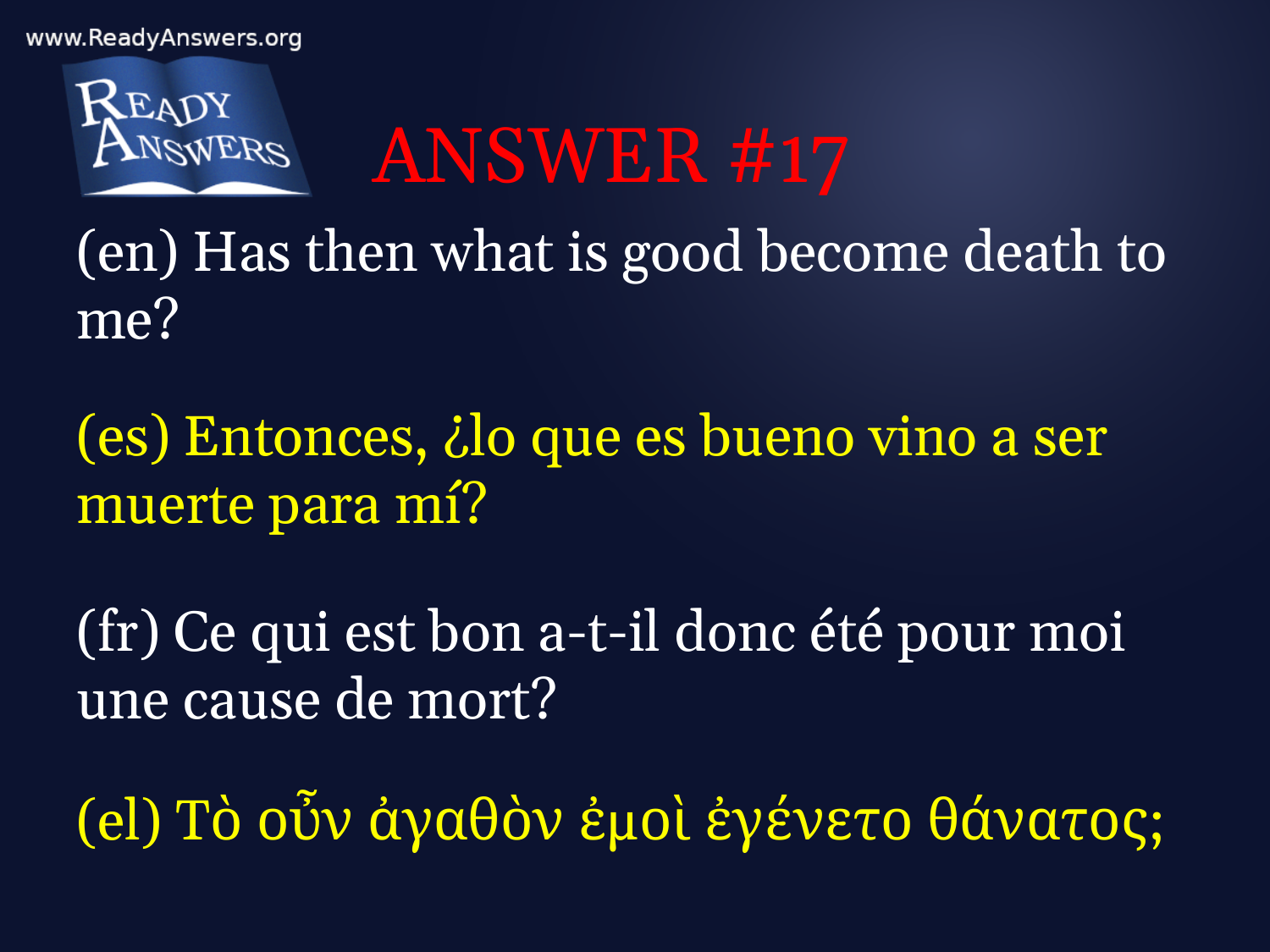

# ANSWER #17
(en) Has then what is good become death to me?
(es) Entonces, ¿lo que es bueno vino a ser muerte para mí?
(fr) Ce qui est bon a-t-il donc été pour moi une cause de mort?
(el) Τὸ οὖν ἀγαθὸν ἐμοὶ ἐγένετο θάνατος;